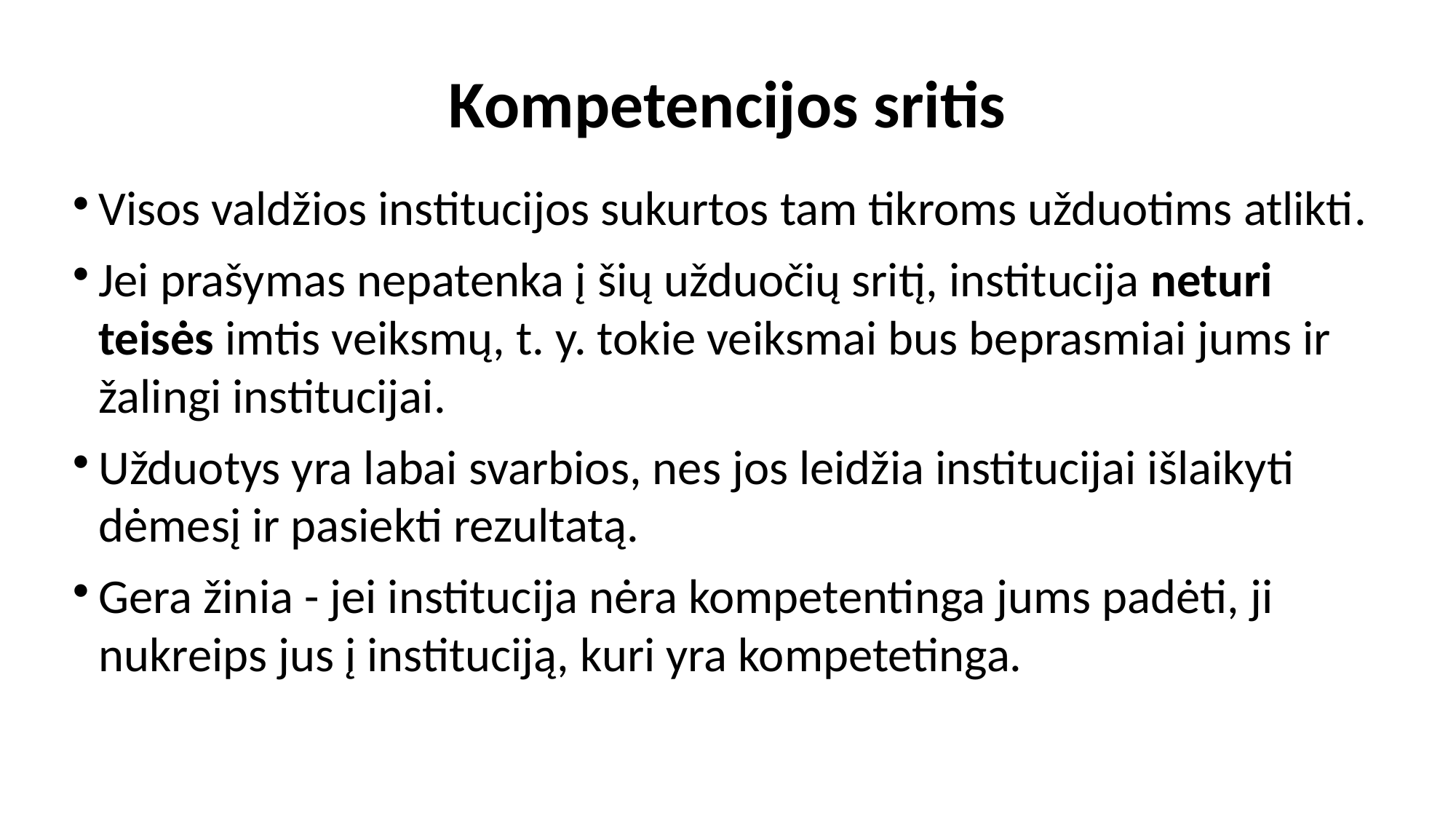

Kompetencijos sritis
Visos valdžios institucijos sukurtos tam tikroms užduotims atlikti.
Jei prašymas nepatenka į šių užduočių sritį, institucija neturi teisės imtis veiksmų, t. y. tokie veiksmai bus beprasmiai jums ir žalingi institucijai.
Užduotys yra labai svarbios, nes jos leidžia institucijai išlaikyti dėmesį ir pasiekti rezultatą.
Gera žinia - jei institucija nėra kompetentinga jums padėti, ji nukreips jus į instituciją, kuri yra kompetetinga.